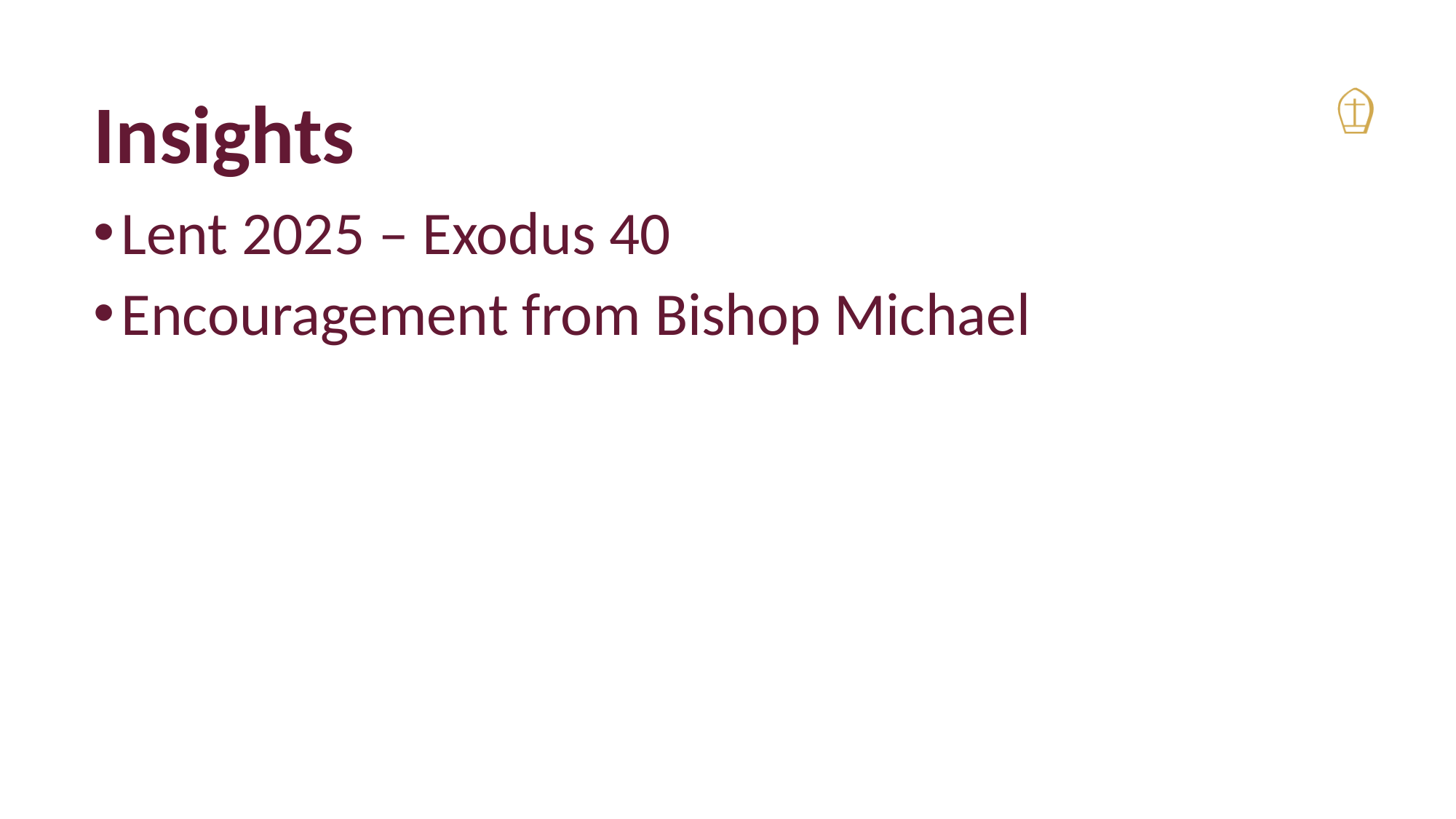

# Insights
Lent 2025 – Exodus 40
Encouragement from Bishop Michael